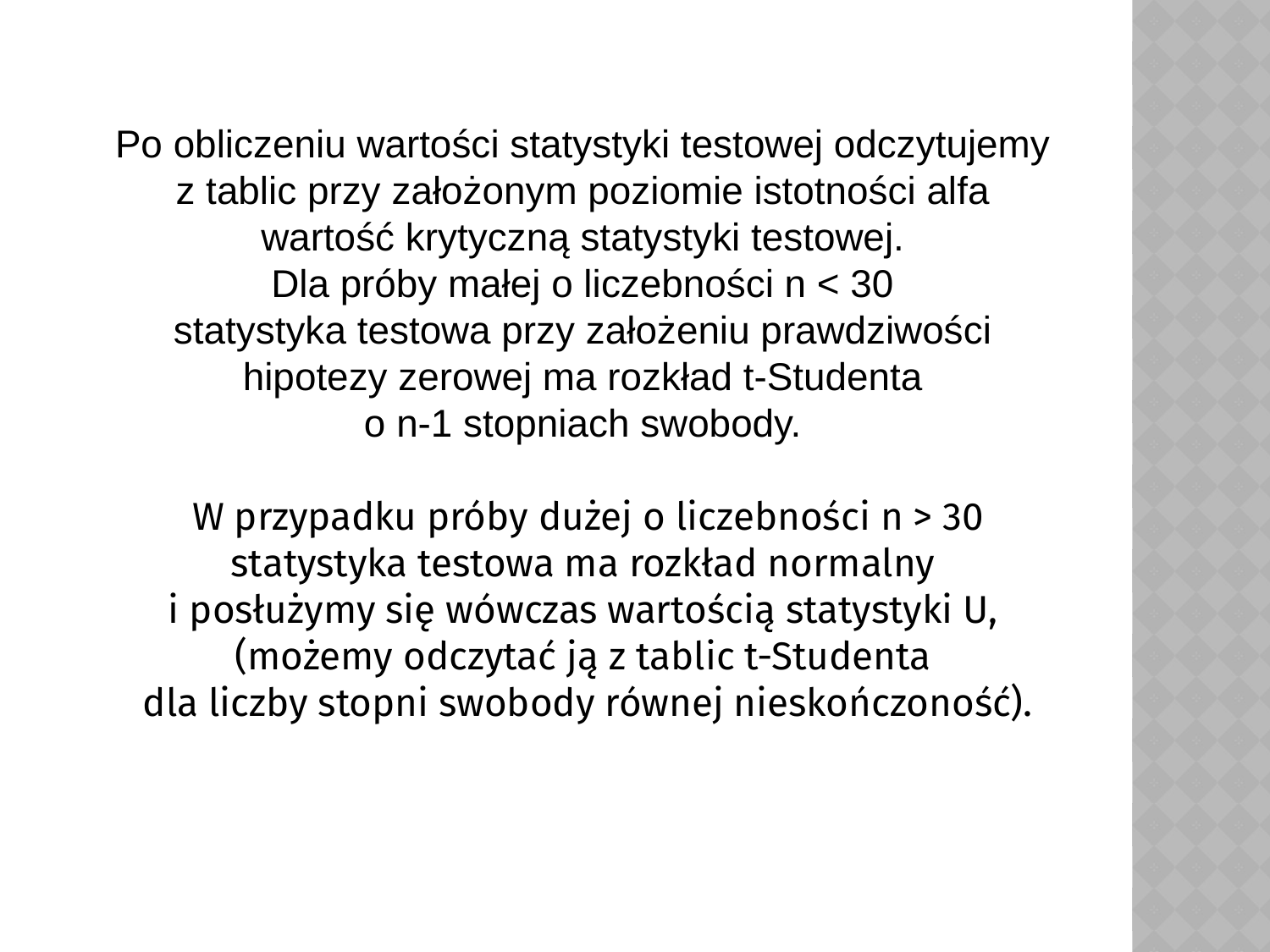

Po obliczeniu wartości statystyki testowej odczytujemy
z tablic przy założonym poziomie istotności alfa
wartość krytyczną statystyki testowej.
Dla próby małej o liczebności n < 30
statystyka testowa przy założeniu prawdziwości
hipotezy zerowej ma rozkład t-Studenta
o n-1 stopniach swobody.

W przypadku próby dużej o liczebności n > 30
statystyka testowa ma rozkład normalny
i posłużymy się wówczas wartością statystyki U,
(możemy odczytać ją z tablic t-Studenta
dla liczby stopni swobody równej nieskończoność).